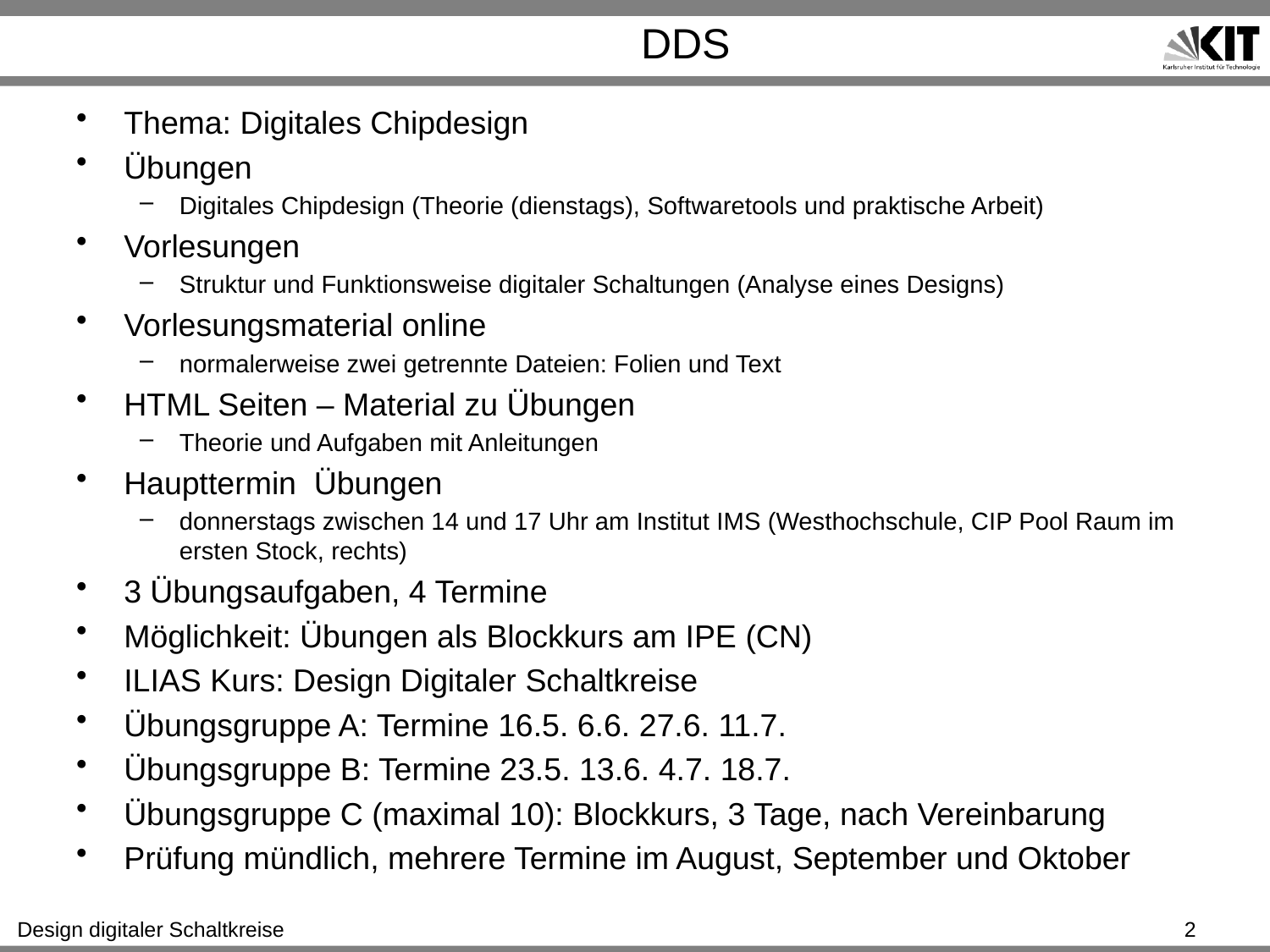

# DDS
Thema: Digitales Chipdesign
Übungen
Digitales Chipdesign (Theorie (dienstags), Softwaretools und praktische Arbeit)
Vorlesungen
Struktur und Funktionsweise digitaler Schaltungen (Analyse eines Designs)
Vorlesungsmaterial online
normalerweise zwei getrennte Dateien: Folien und Text
HTML Seiten – Material zu Übungen
Theorie und Aufgaben mit Anleitungen
Haupttermin  Übungen
donnerstags zwischen 14 und 17 Uhr am Institut IMS (Westhochschule, CIP Pool Raum im ersten Stock, rechts)
3 Übungsaufgaben, 4 Termine
Möglichkeit: Übungen als Blockkurs am IPE (CN)
ILIAS Kurs: Design Digitaler Schaltkreise
Übungsgruppe A: Termine 16.5. 6.6. 27.6. 11.7.
Übungsgruppe B: Termine 23.5. 13.6. 4.7. 18.7.
Übungsgruppe C (maximal 10): Blockkurs, 3 Tage, nach Vereinbarung
Prüfung mündlich, mehrere Termine im August, September und Oktober